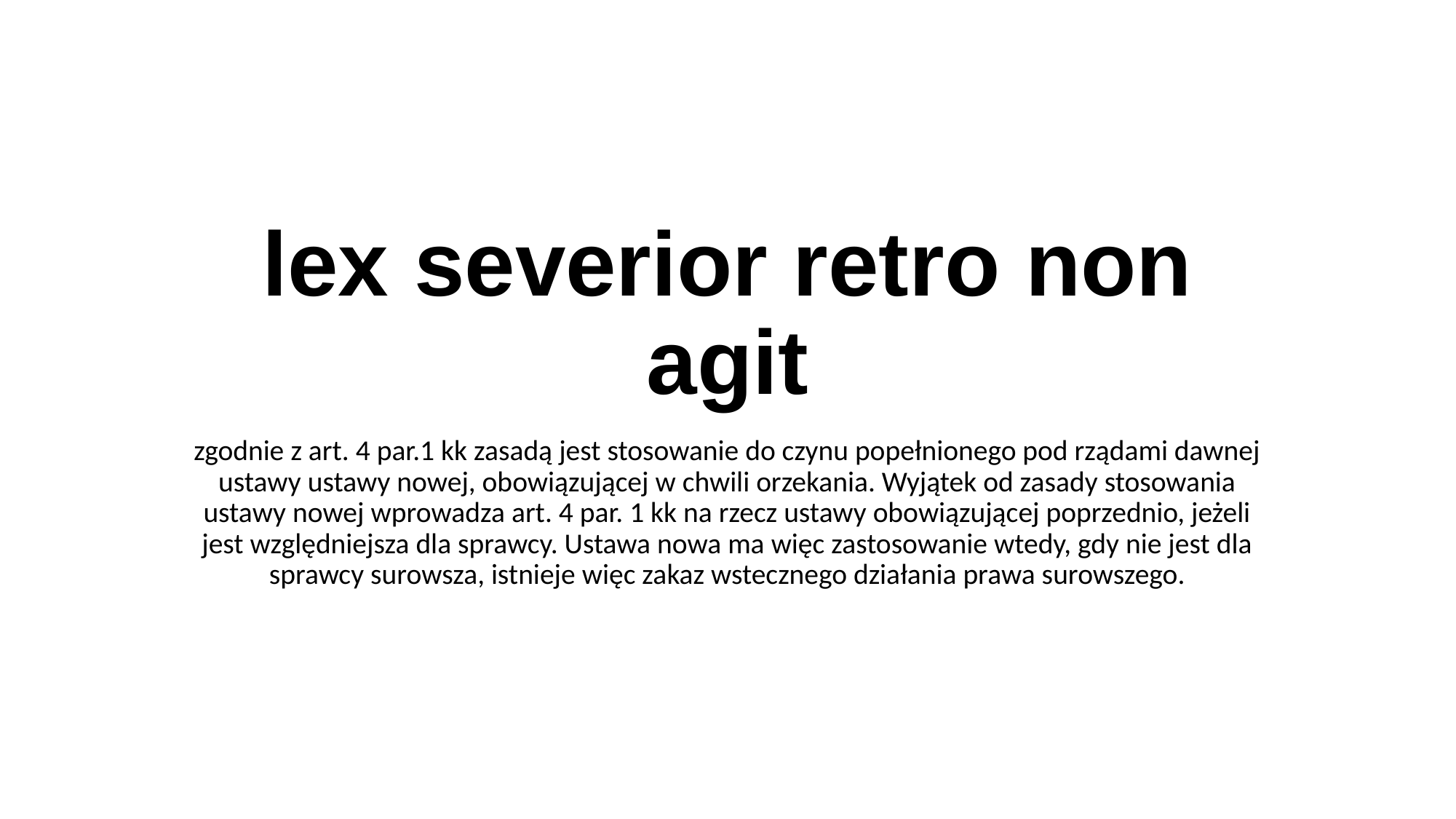

# lex severior retro non agit
zgodnie z art. 4 par.1 kk zasadą jest stosowanie do czynu popełnionego pod rządami dawnej ustawy ustawy nowej, obowiązującej w chwili orzekania. Wyjątek od zasady stosowania ustawy nowej wprowadza art. 4 par. 1 kk na rzecz ustawy obowiązującej poprzednio, jeżeli jest względniejsza dla sprawcy. Ustawa nowa ma więc zastosowanie wtedy, gdy nie jest dla sprawcy surowsza, istnieje więc zakaz wstecznego działania prawa surowszego.